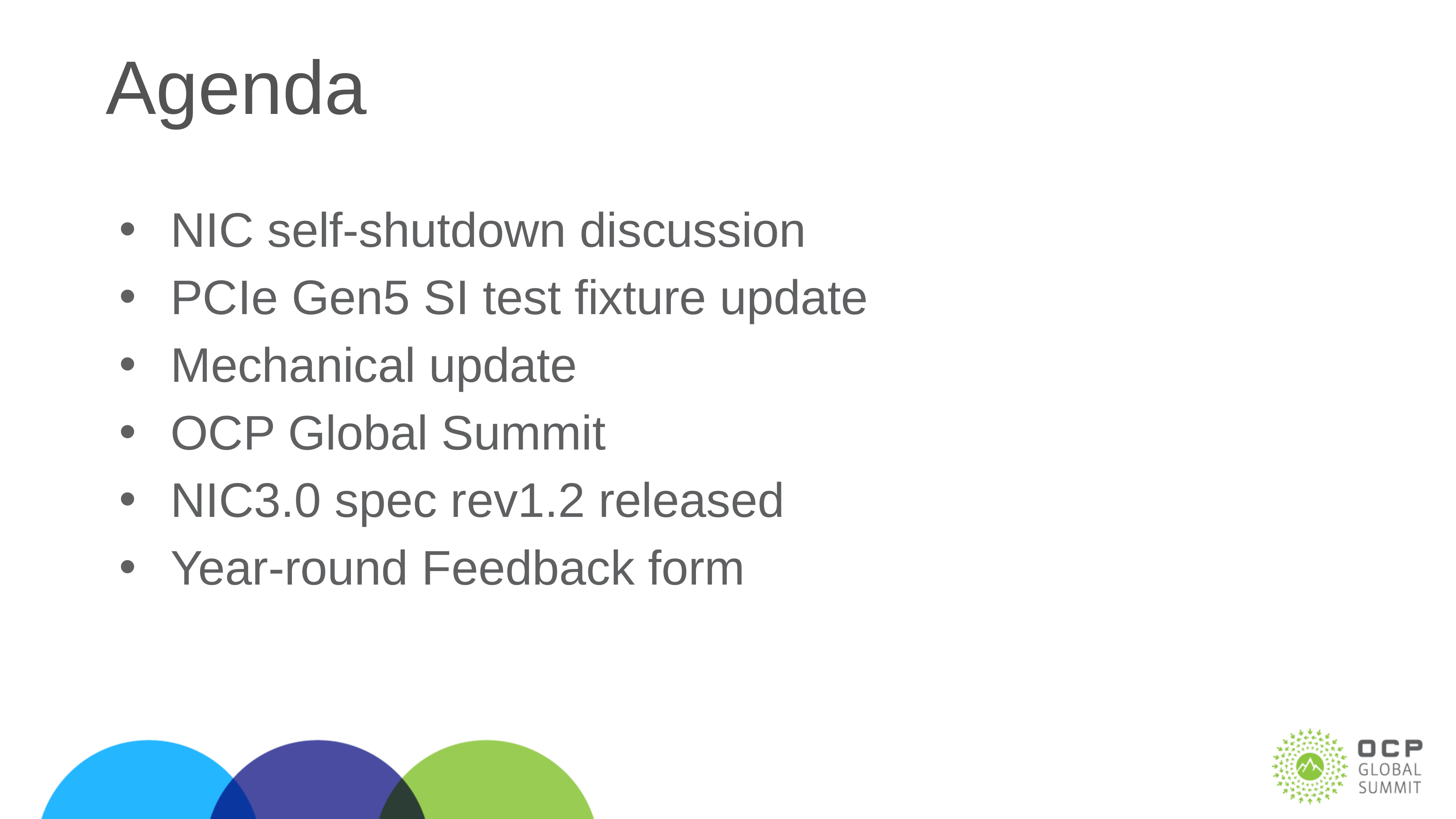

# Agenda
NIC self-shutdown discussion
PCIe Gen5 SI test fixture update
Mechanical update
OCP Global Summit
NIC3.0 spec rev1.2 released
Year-round Feedback form